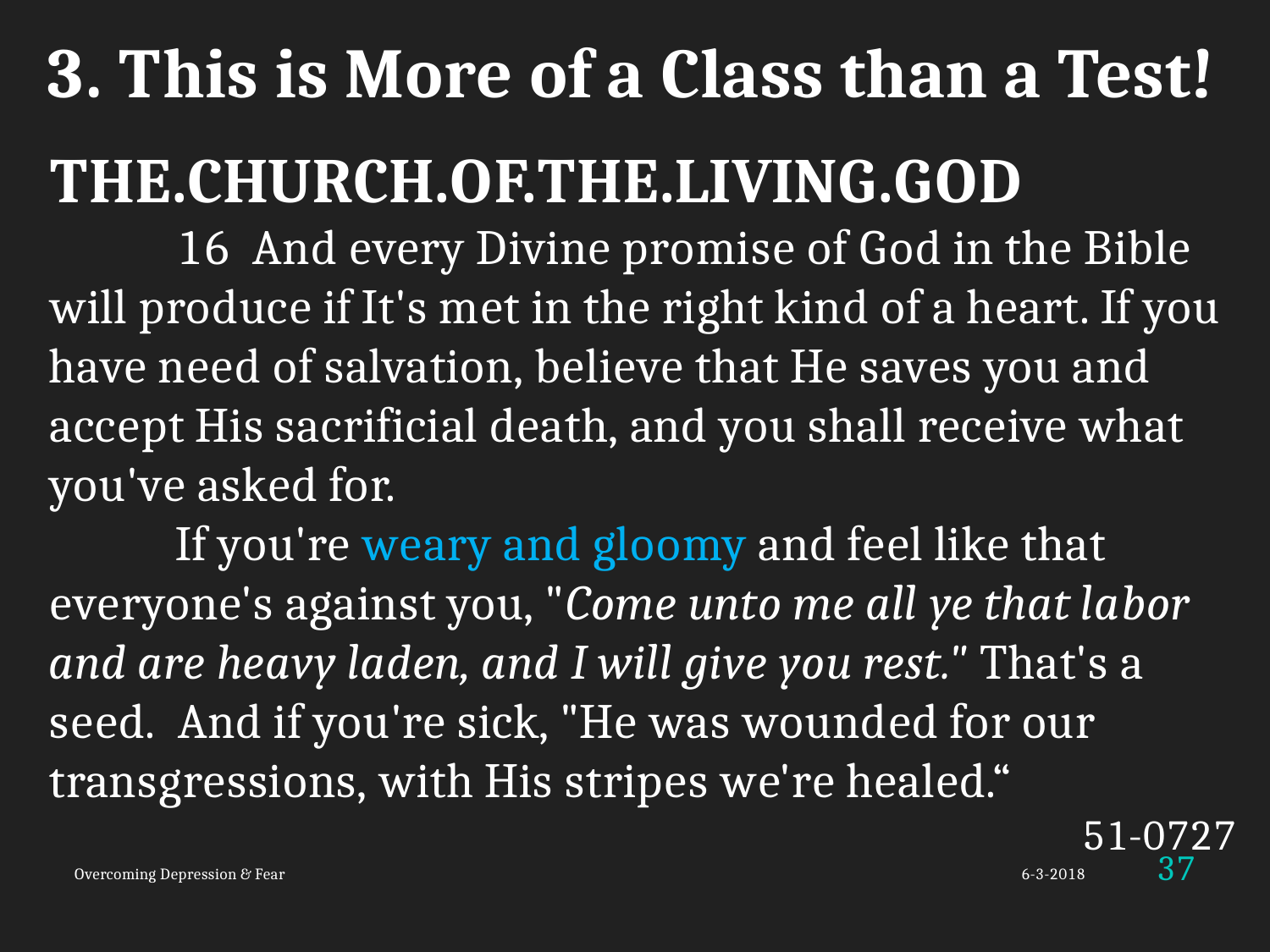

3. This is More of a Class than a Test!

THE.CHURCH.OF.THE.LIVING.GOD
	16  And every Divine promise of God in the Bible will produce if It's met in the right kind of a heart. If you have need of salvation, believe that He saves you and accept His sacrificial death, and you shall receive what you've asked for.
	If you're weary and gloomy and feel like that everyone's against you, "Come unto me all ye that labor and are heavy laden, and I will give you rest." That's a seed.  And if you're sick, "He was wounded for our transgressions, with His stripes we're healed.“
51-0727
37
Overcoming Depression & Fear
6-3-2018